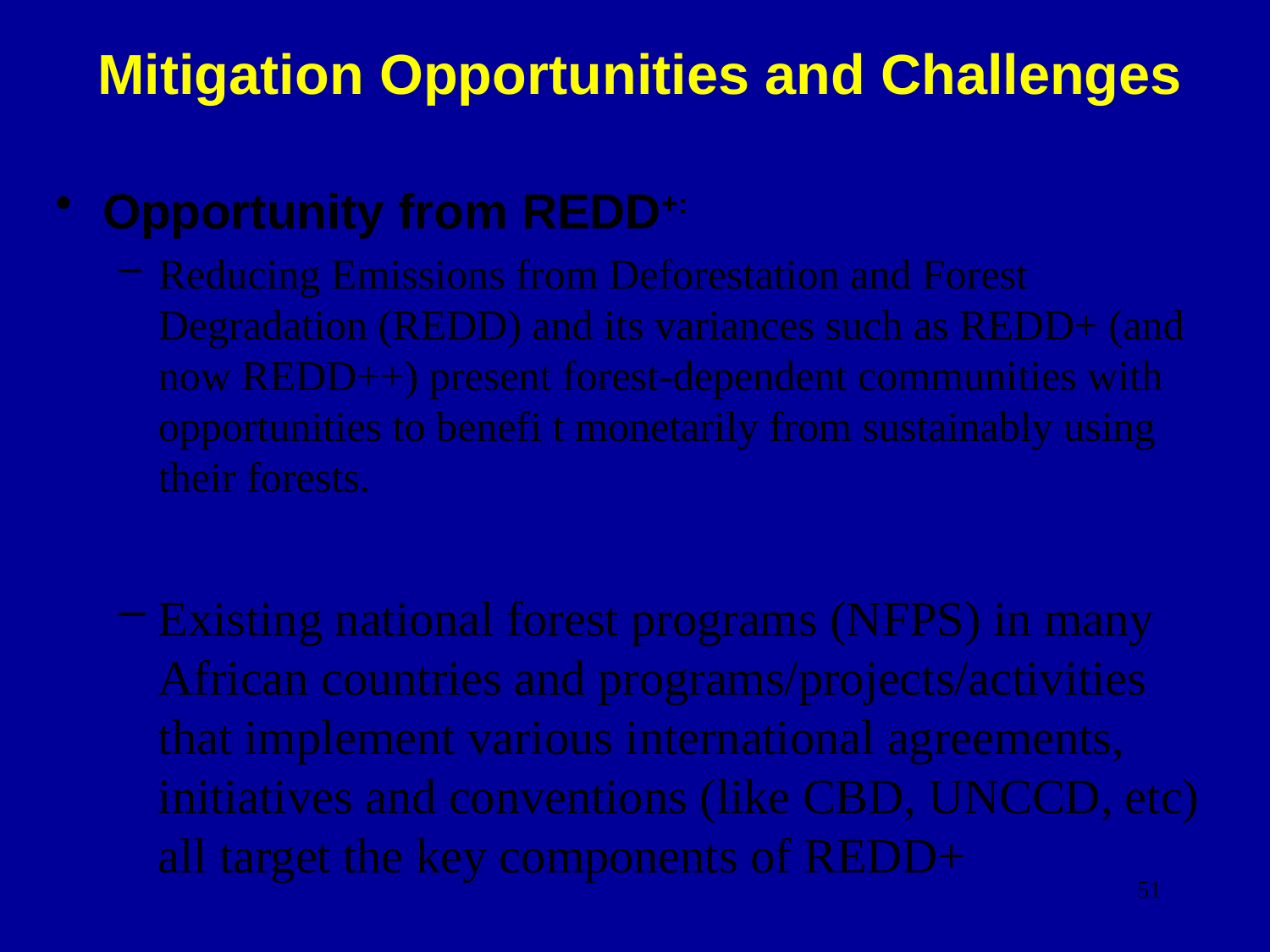

Mitigation Opportunities and Challenges

Opportunity from REDD+:
Reducing Emissions from Deforestation and Forest Degradation (REDD) and its variances such as REDD+ (and now REDD++) present forest-dependent communities with opportunities to benefi t monetarily from sustainably using their forests.

Existing national forest programs (NFPS) in many African countries and programs/projects/activities that implement various international agreements, initiatives and conventions (like CBD, UNCCD, etc) all target the key components of REDD+
51